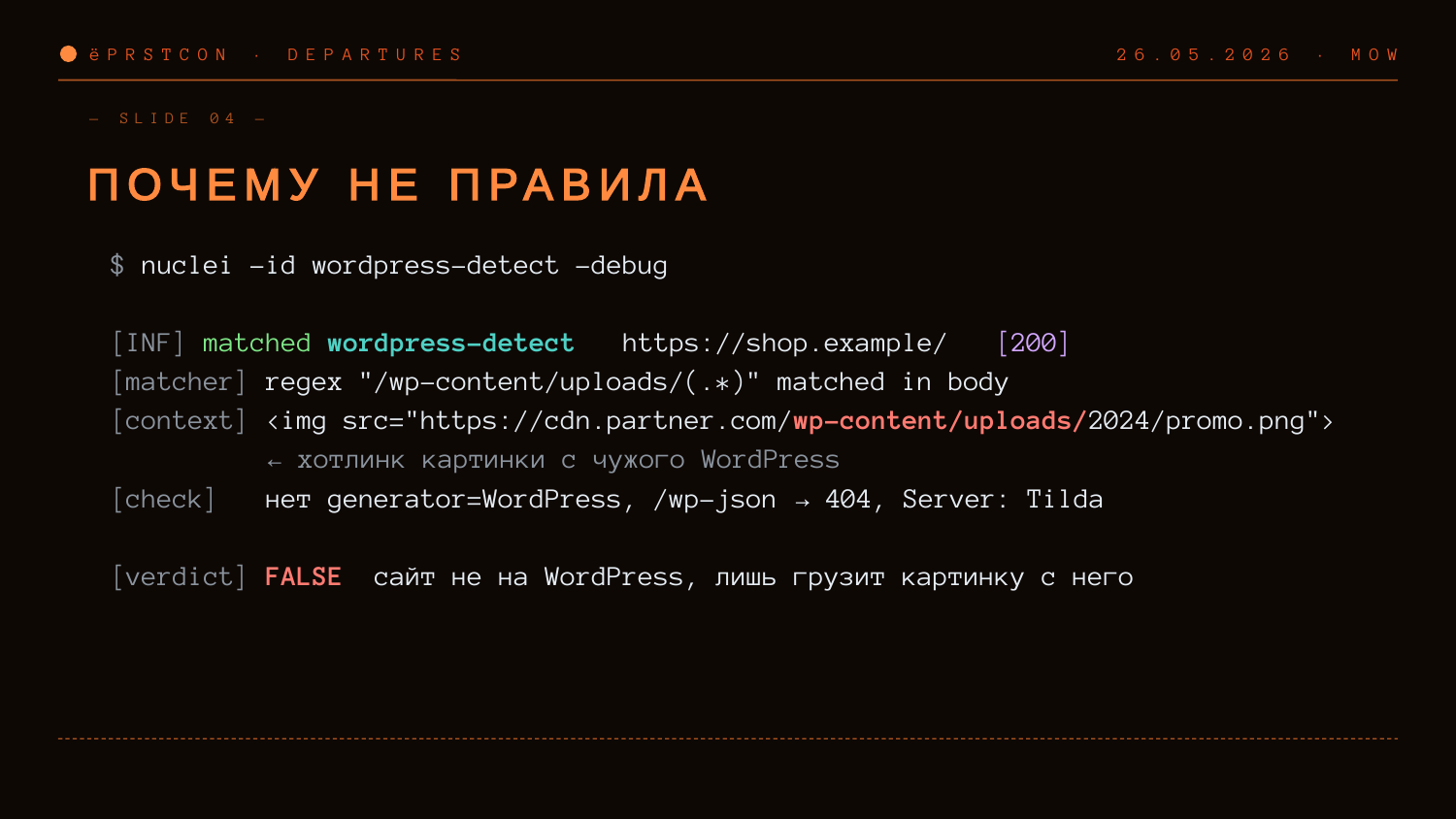

ёPRSTCON · DEPARTURES
26.05.2026 · MOW

— SLIDE 04 —
ПОЧЕМУ НЕ ПРАВИЛА

$ nuclei -id wordpress-detect -debug

[INF] matched wordpress-detect   https://shop.example/   [200]
[matcher] regex "/wp-content/uploads/(.*)" matched in body
[context] <img src="https://cdn.partner.com/wp-content/uploads/2024/promo.png">
          ← хотлинк картинки с чужого WordPress
[check]   нет generator=WordPress, /wp-json → 404, Server: Tilda

[verdict] FALSE  сайт не на WordPress, лишь грузит картинку с него